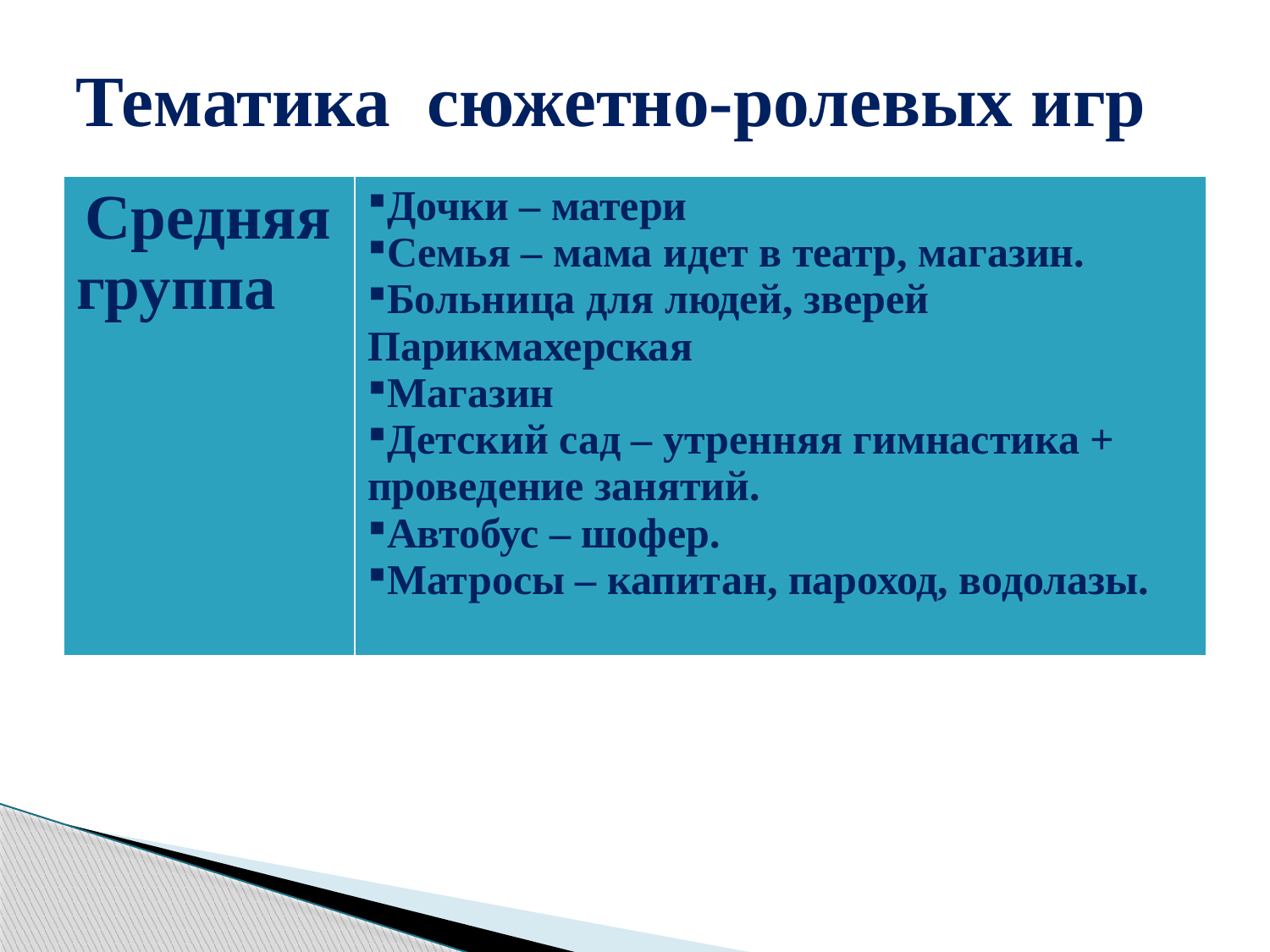

# Тематика  сюжетно-ролевых игр
| Средняя группа | Дочки – матери Семья – мама идет в театр, магазин. Больница для людей, зверей Парикмахерская Магазин Детский сад – утренняя гимнастика + проведение занятий. Автобус – шофер. Матросы – капитан, пароход, водолазы. |
| --- | --- |